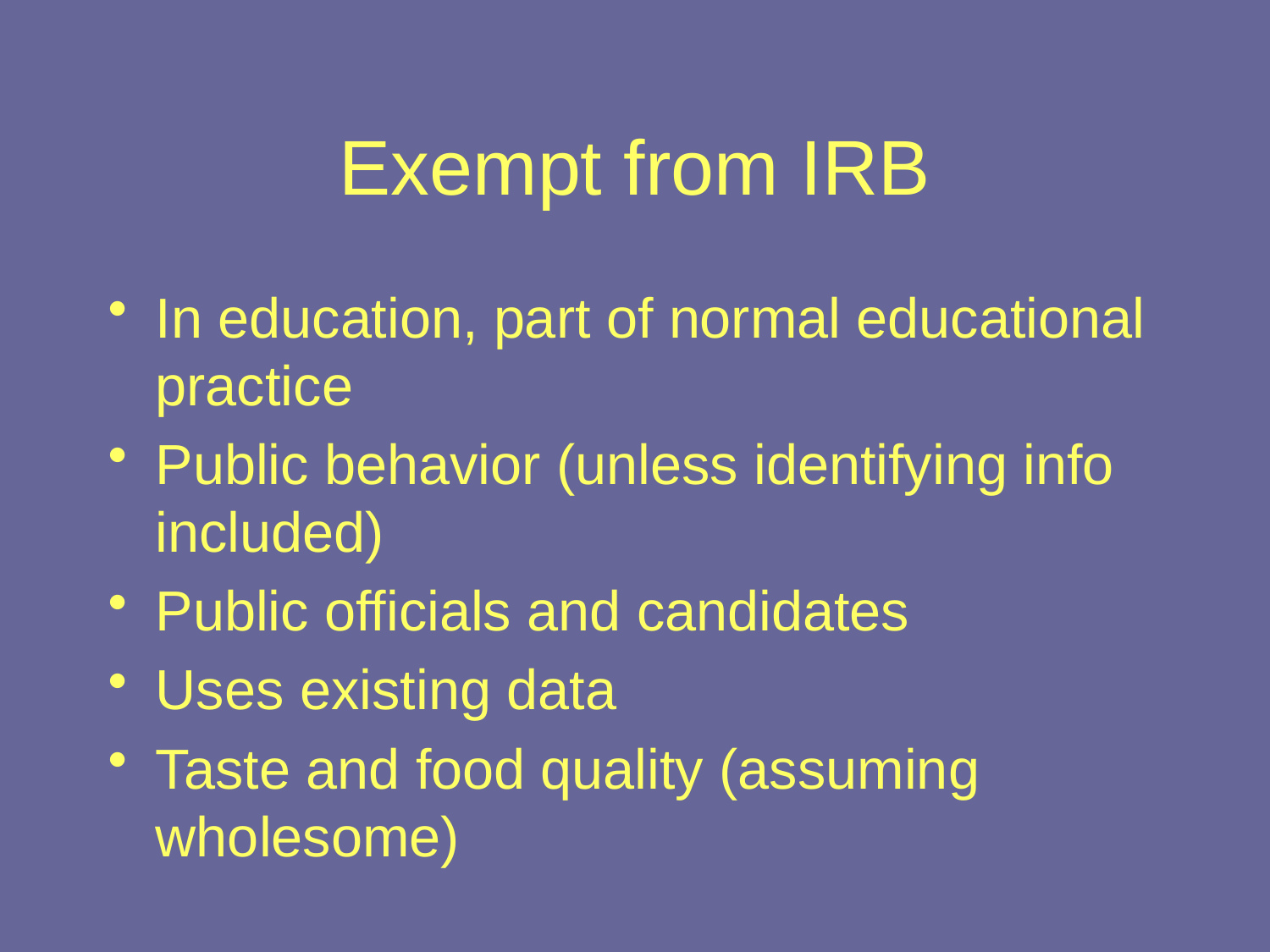

# Exempt from IRB
In education, part of normal educational practice
Public behavior (unless identifying info included)
Public officials and candidates
Uses existing data
Taste and food quality (assuming wholesome)